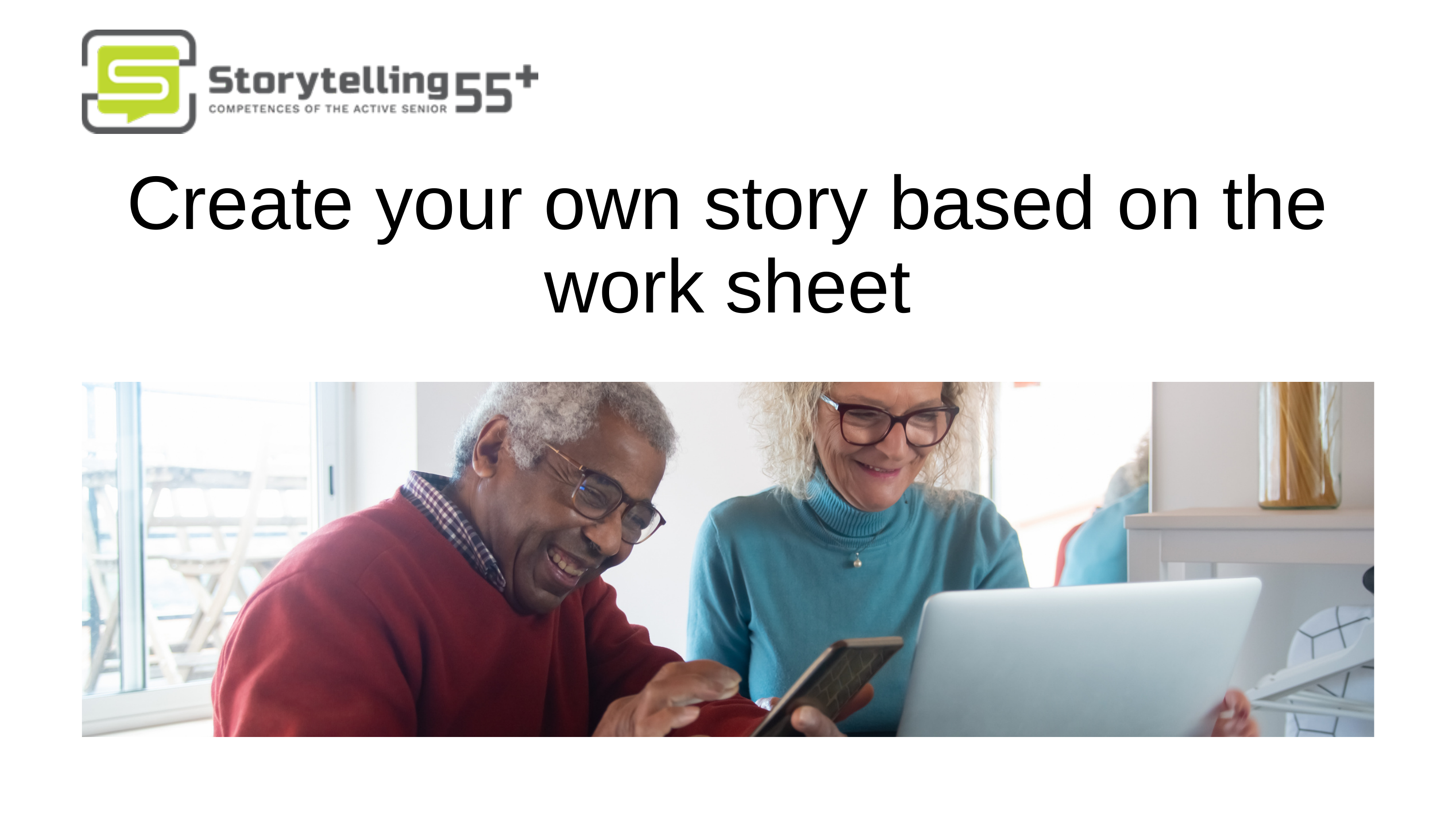

Create your own story based on the work sheet